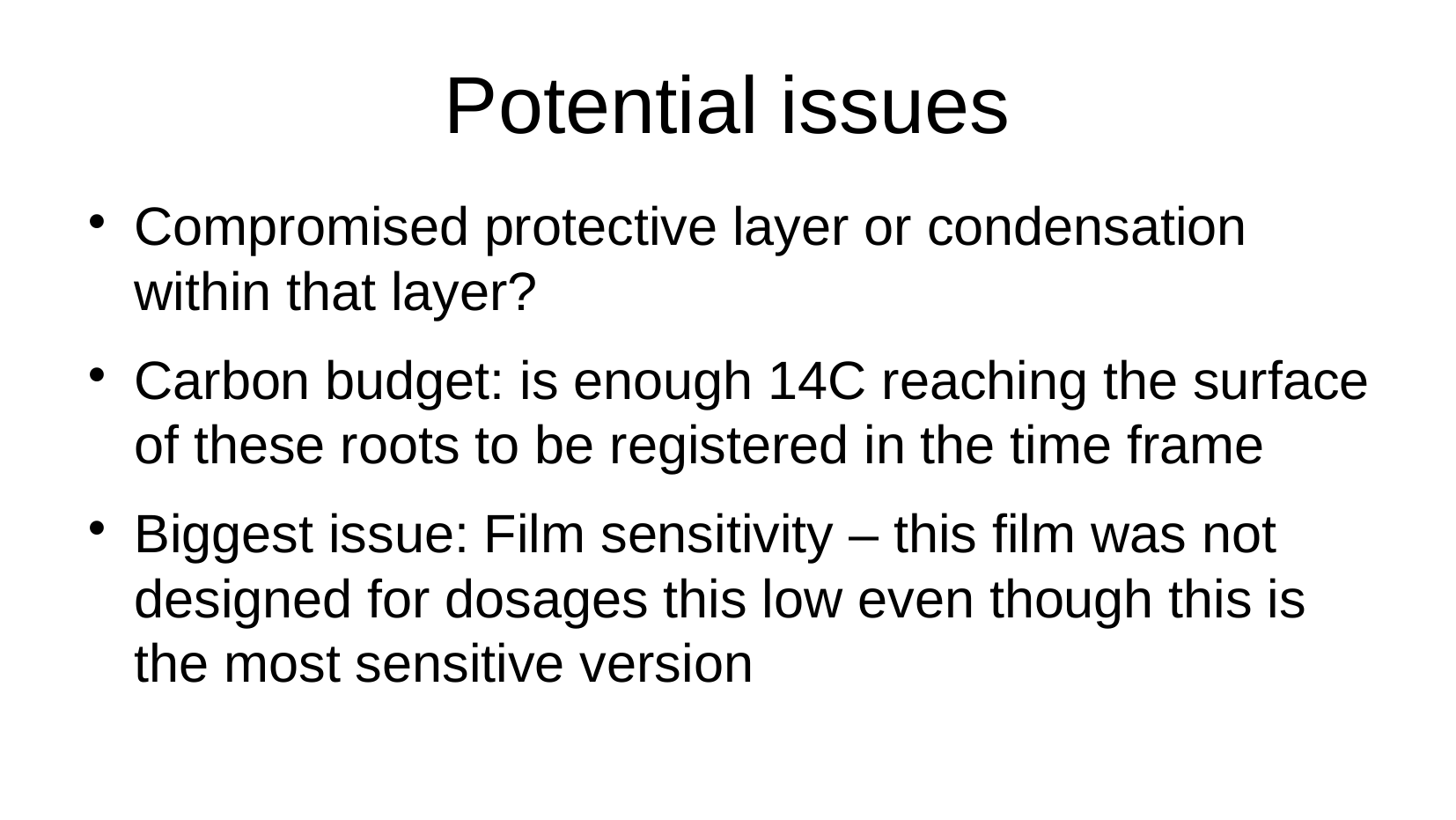

# Potential issues
Compromised protective layer or condensation within that layer?
Carbon budget: is enough 14C reaching the surface of these roots to be registered in the time frame
Biggest issue: Film sensitivity – this film was not designed for dosages this low even though this is the most sensitive version